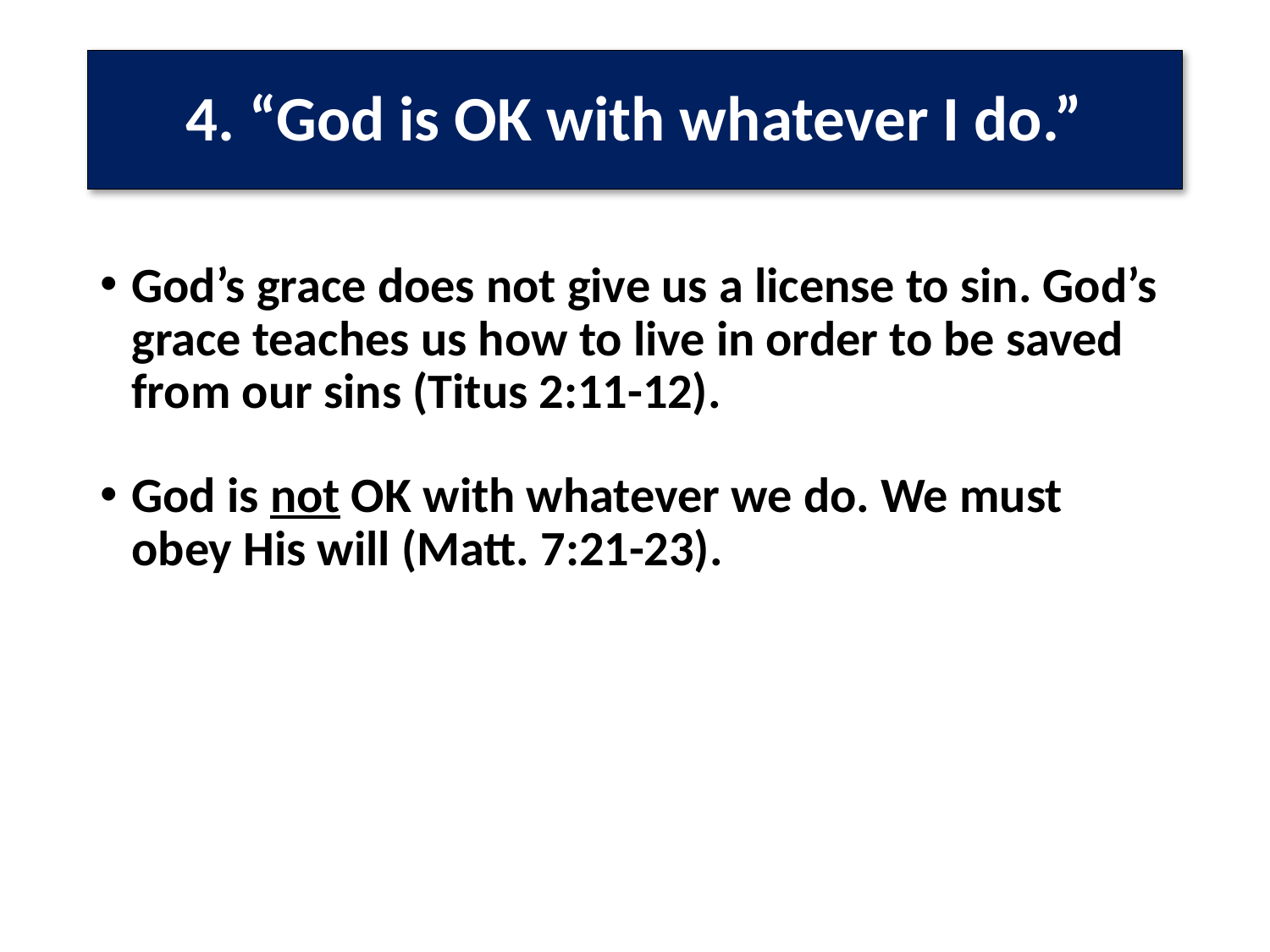

# 4. “God is OK with whatever I do.”
God’s grace does not give us a license to sin. God’s grace teaches us how to live in order to be saved from our sins (Titus 2:11-12).

God is not OK with whatever we do. We must obey His will (Matt. 7:21-23).